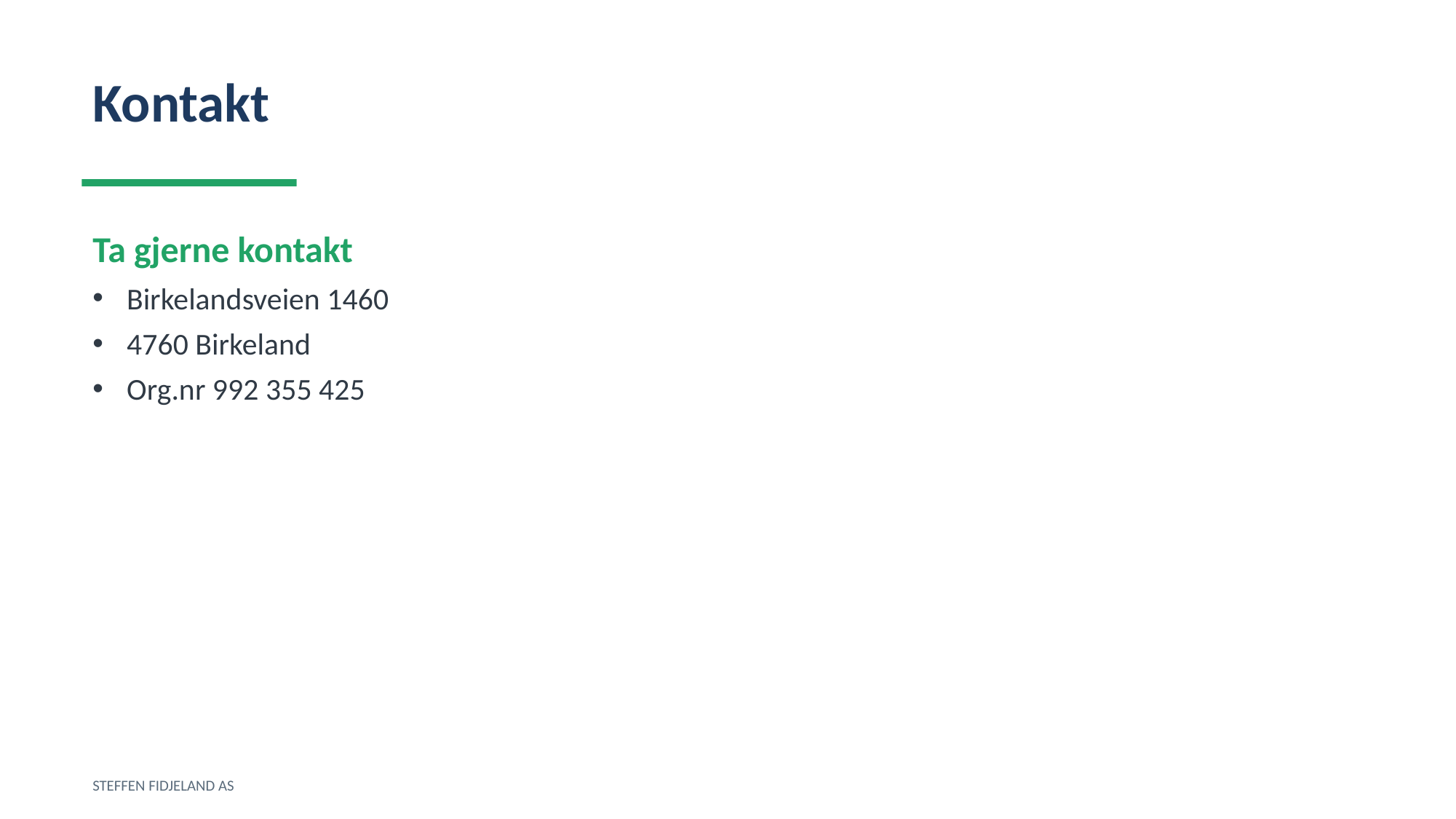

Kontakt

Ta gjerne kontakt
Birkelandsveien 1460
4760 Birkeland
Org.nr 992 355 425
STEFFEN FIDJELAND AS